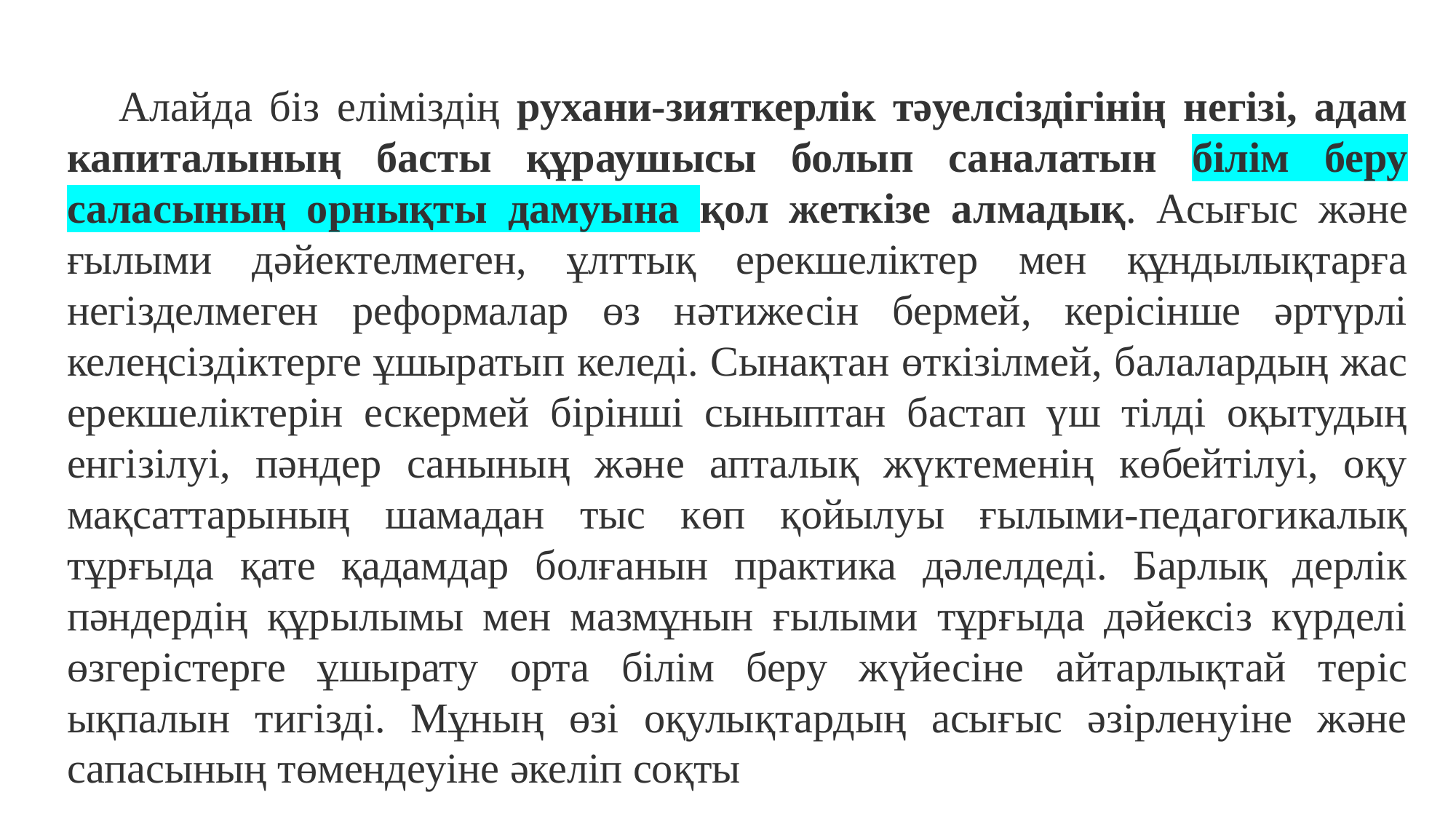

Алайда біз еліміздің рухани-зияткерлік тәуелсіздігінің негізі, адам капиталының басты құраушысы болып саналатын білім беру саласының орнықты дамуына қол жеткізе алмадық. Асығыс және ғылыми дәйектелмеген, ұлттық ерекшеліктер мен құндылықтарға негізделмеген реформалар өз нәтижесін бермей, керісінше әртүрлі келеңсіздіктерге ұшыратып келеді. Сынақтан өткізілмей, балалардың жас ерекшеліктерін ескермей бірінші сыныптан бастап үш тілді оқытудың енгізілуі, пәндер санының және апталық жүктеменің көбейтілуі, оқу мақсаттарының шамадан тыс көп қойылуы ғылыми-педагогикалық тұрғыда қате қадамдар болғанын практика дәлелдеді. Барлық дерлік пәндердің құрылымы мен мазмұнын ғылыми тұрғыда дәйексіз күрделі өзгерістерге ұшырату орта білім беру жүйесіне айтарлықтай теріс ықпалын тигізді. Мұның өзі оқулықтардың асығыс әзірленуіне және сапасының төмендеуіне әкеліп соқты